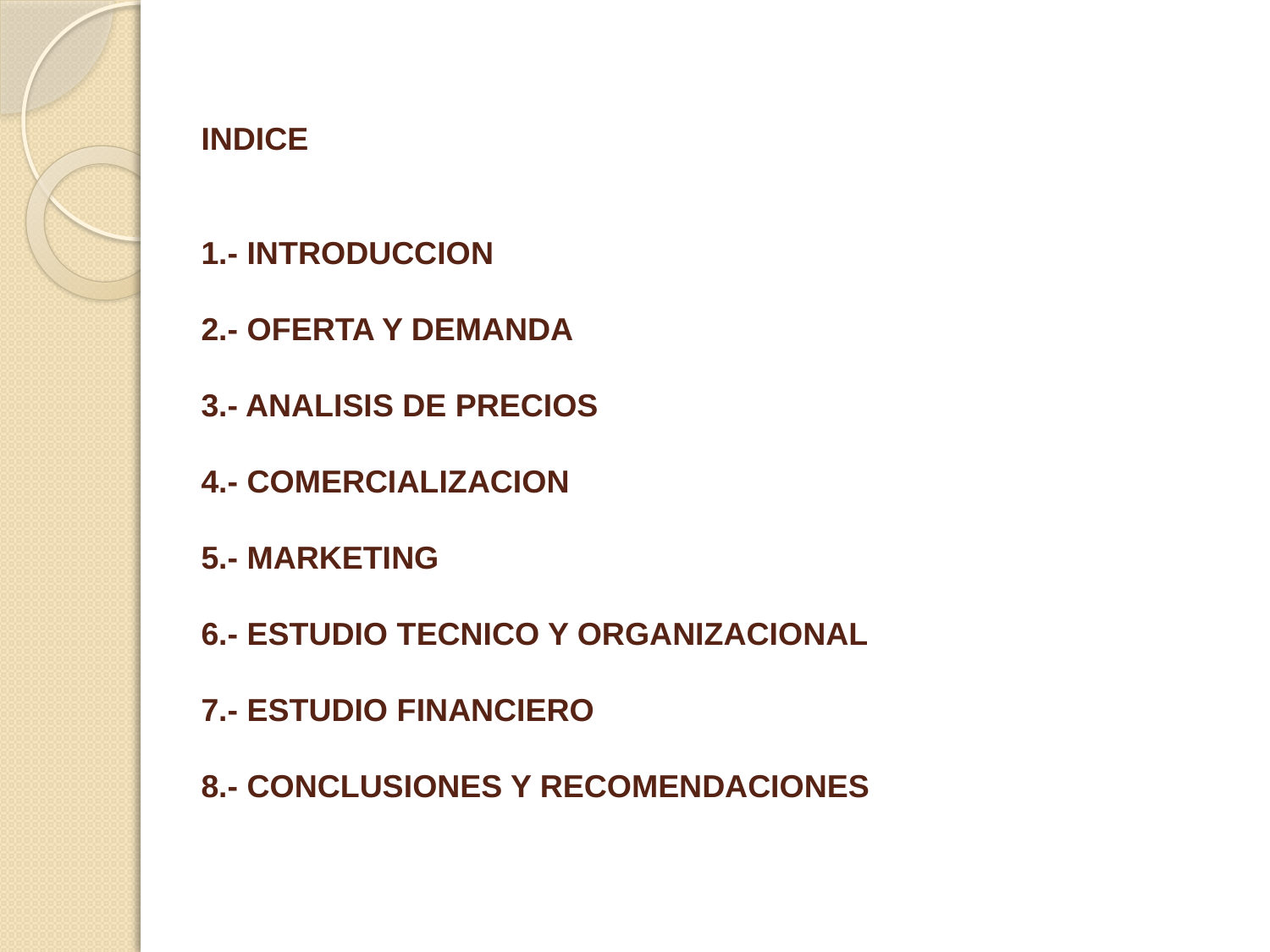

# INDICE 1.- INTRODUCCION 2.- OFERTA Y DEMANDA 3.- ANALISIS DE PRECIOS 4.- COMERCIALIZACION 5.- MARKETING 6.- ESTUDIO TECNICO Y ORGANIZACIONAL 7.- ESTUDIO FINANCIERO 8.- CONCLUSIONES Y RECOMENDACIONES